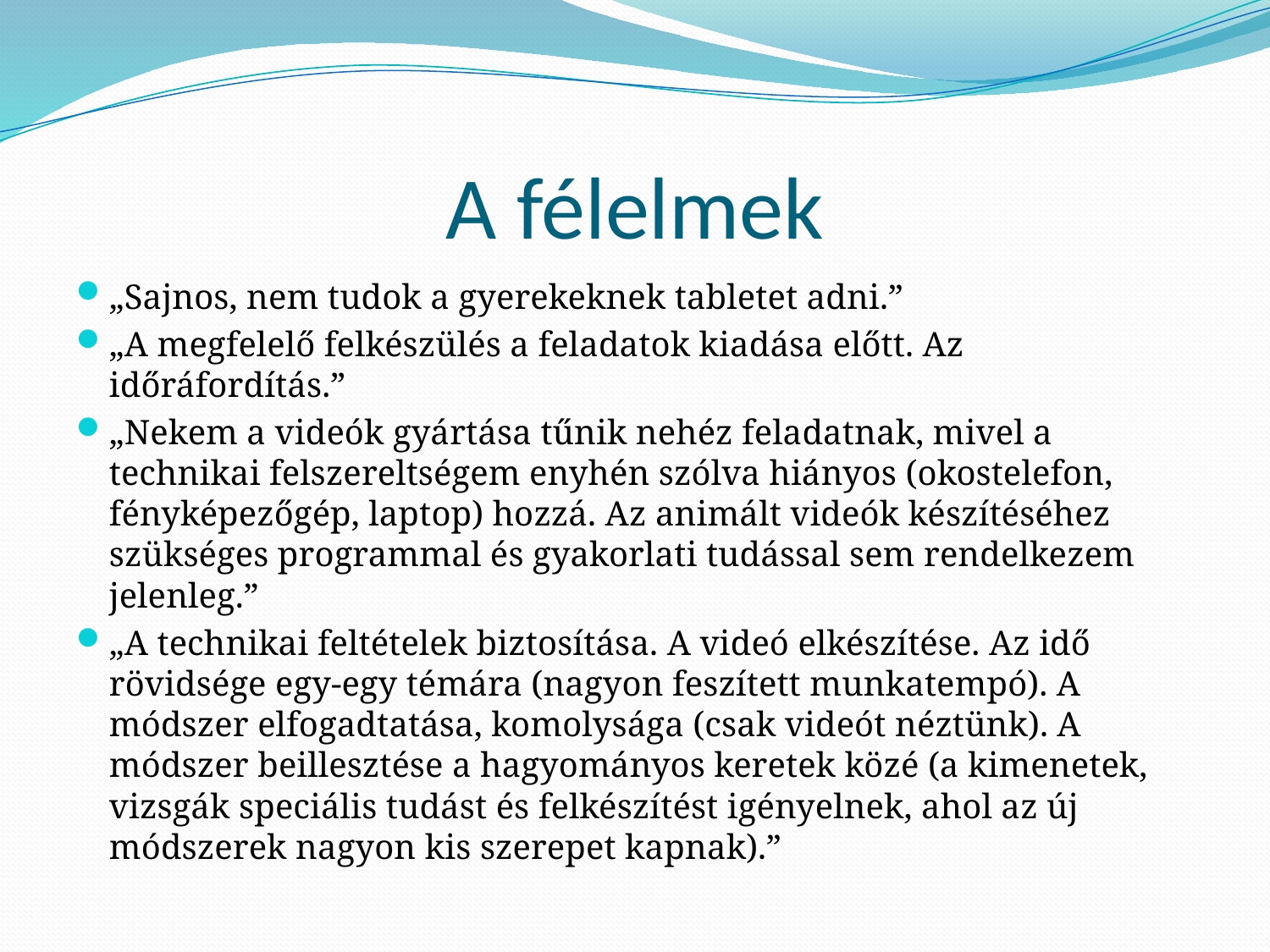

# A félelmek
„Sajnos, nem tudok a gyerekeknek tabletet adni.”
„A megfelelő felkészülés a feladatok kiadása előtt. Az időráfordítás.”
„Nekem a videók gyártása tűnik nehéz feladatnak, mivel a technikai felszereltségem enyhén szólva hiányos (okostelefon, fényképezőgép, laptop) hozzá. Az animált videók készítéséhez szükséges programmal és gyakorlati tudással sem rendelkezem jelenleg.”
„A technikai feltételek biztosítása. A videó elkészítése. Az idő rövidsége egy-egy témára (nagyon feszített munkatempó). A módszer elfogadtatása, komolysága (csak videót néztünk). A módszer beillesztése a hagyományos keretek közé (a kimenetek, vizsgák speciális tudást és felkészítést igényelnek, ahol az új módszerek nagyon kis szerepet kapnak).”